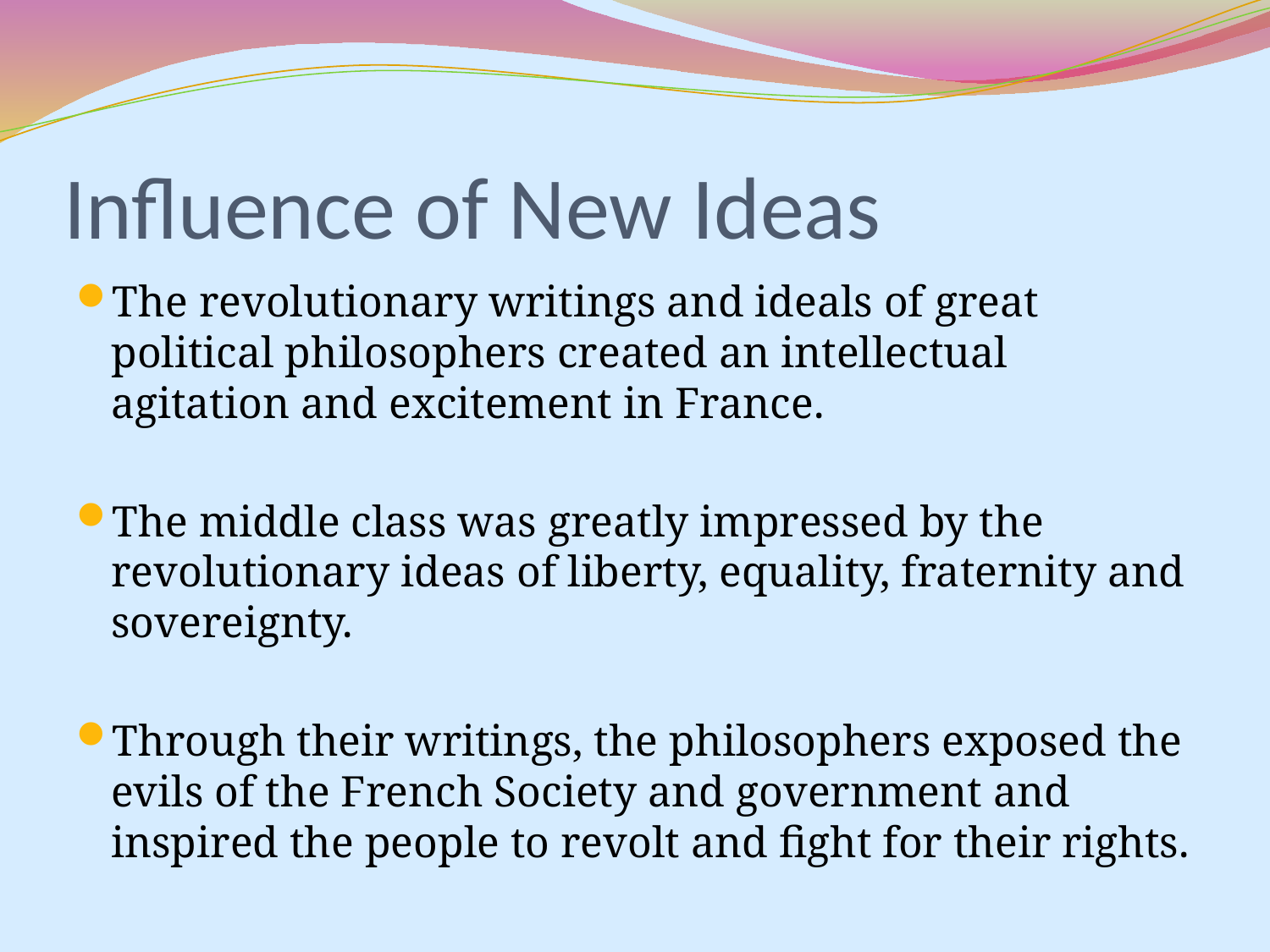

# Influence of New Ideas
The revolutionary writings and ideals of great political philosophers created an intellectual agitation and excitement in France.

The middle class was greatly impressed by the revolutionary ideas of liberty, equality, fraternity and sovereignty.

Through their writings, the philosophers exposed the evils of the French Society and government and inspired the people to revolt and fight for their rights.